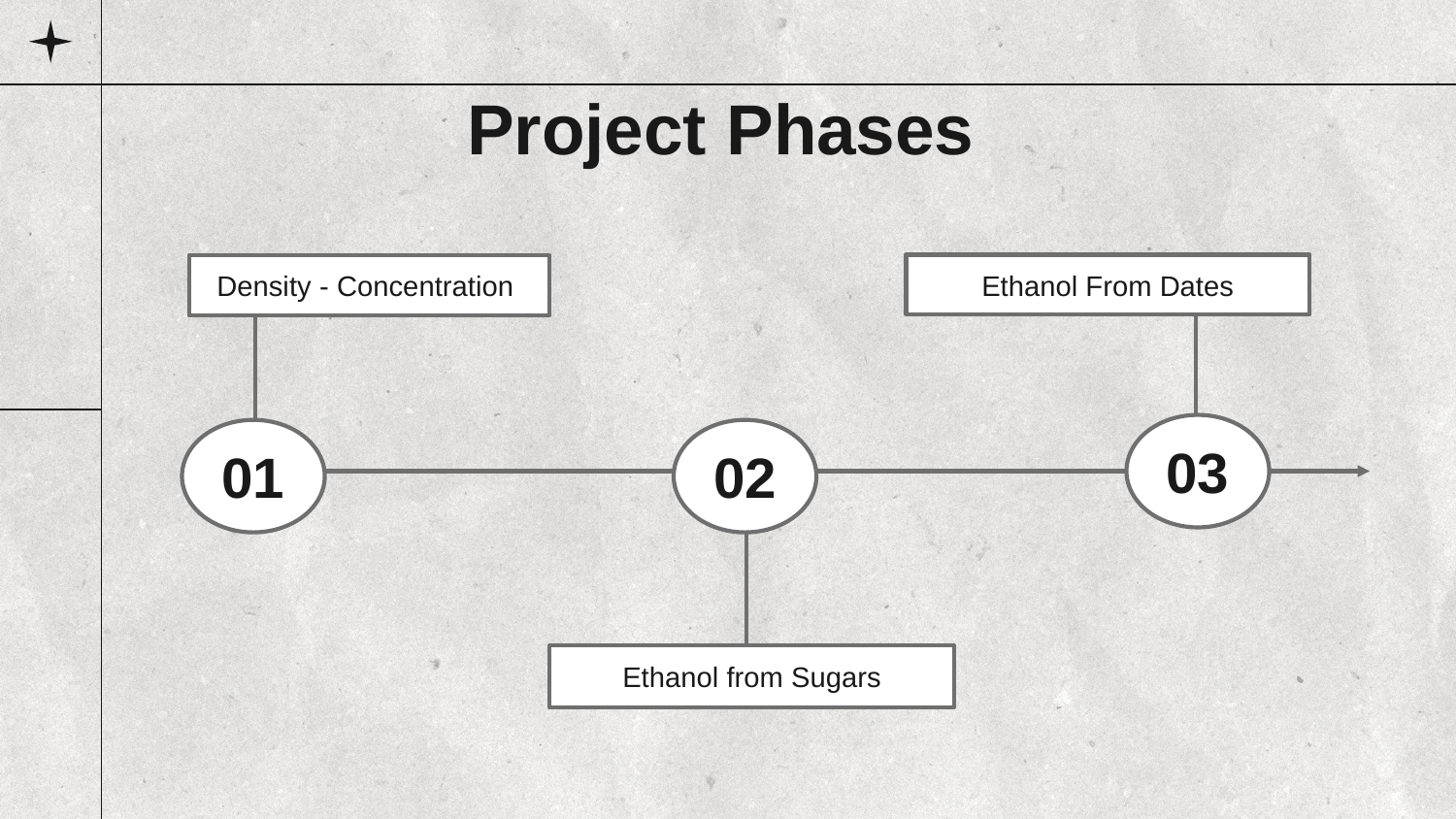

Project Phases
Ethanol From Dates
03
Density - Concentration
01
02
Ethanol from Sugars